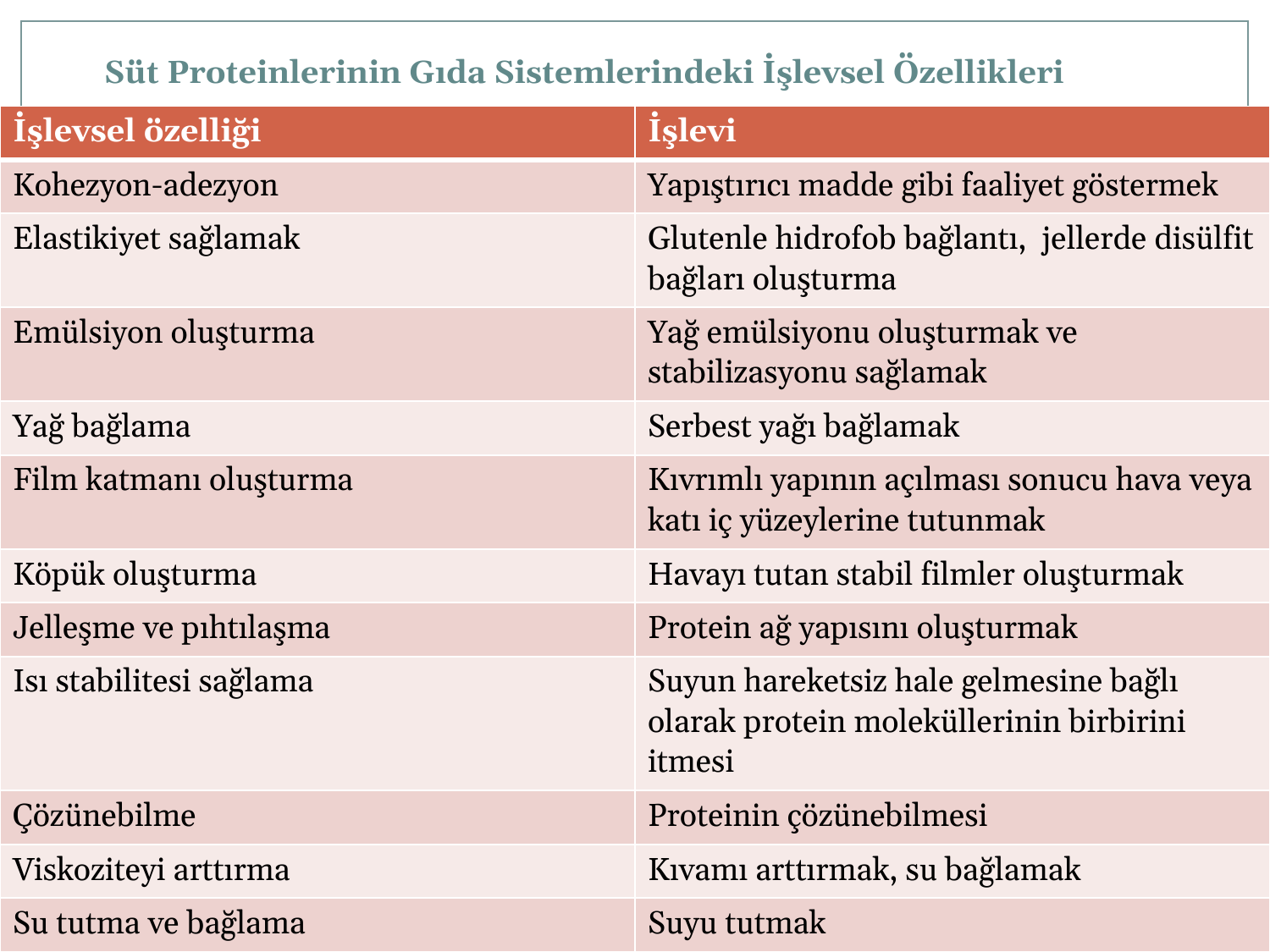

# Süt Proteinlerinin Gıda Sistemlerindeki İşlevsel Özellikleri
| İşlevsel özelliği | İşlevi |
| --- | --- |
| Kohezyon-adezyon | Yapıştırıcı madde gibi faaliyet göstermek |
| Elastikiyet sağlamak | Glutenle hidrofob bağlantı, jellerde disülfit bağları oluşturma |
| Emülsiyon oluşturma | Yağ emülsiyonu oluşturmak ve stabilizasyonu sağlamak |
| Yağ bağlama | Serbest yağı bağlamak |
| Film katmanı oluşturma | Kıvrımlı yapının açılması sonucu hava veya katı iç yüzeylerine tutunmak |
| Köpük oluşturma | Havayı tutan stabil filmler oluşturmak |
| Jelleşme ve pıhtılaşma | Protein ağ yapısını oluşturmak |
| Isı stabilitesi sağlama | Suyun hareketsiz hale gelmesine bağlı olarak protein moleküllerinin birbirini itmesi |
| Çözünebilme | Proteinin çözünebilmesi |
| Viskoziteyi arttırma | Kıvamı arttırmak, su bağlamak |
| Su tutma ve bağlama | Suyu tutmak |
7